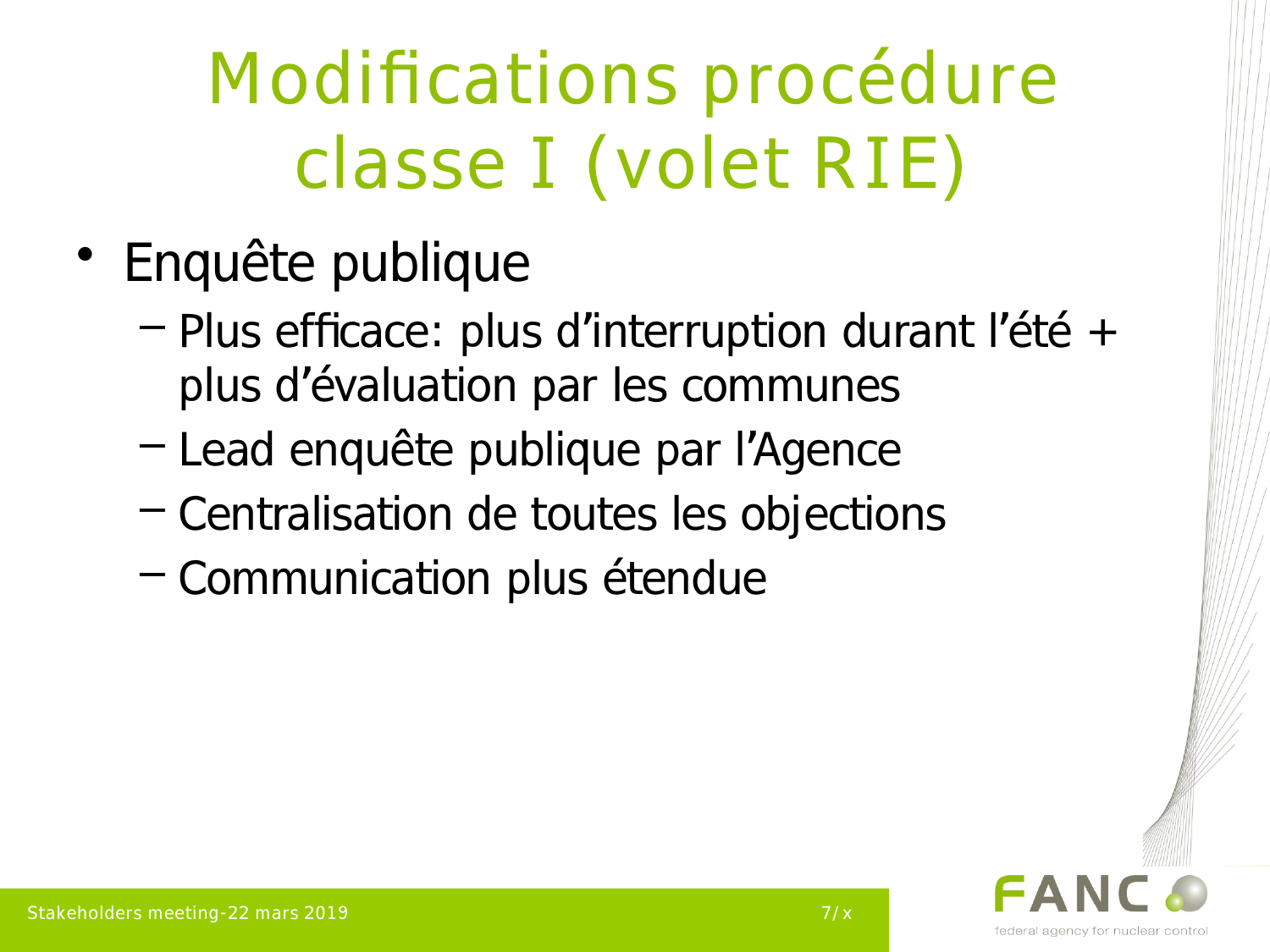

# Modifications procédure classe I (volet RIE)
Enquête publique
Plus efficace: plus d’interruption durant l’été + plus d’évaluation par les communes
Lead enquête publique par l’Agence
Centralisation de toutes les objections
Communication plus étendue

Stakeholders meeting-22 mars 2019
7